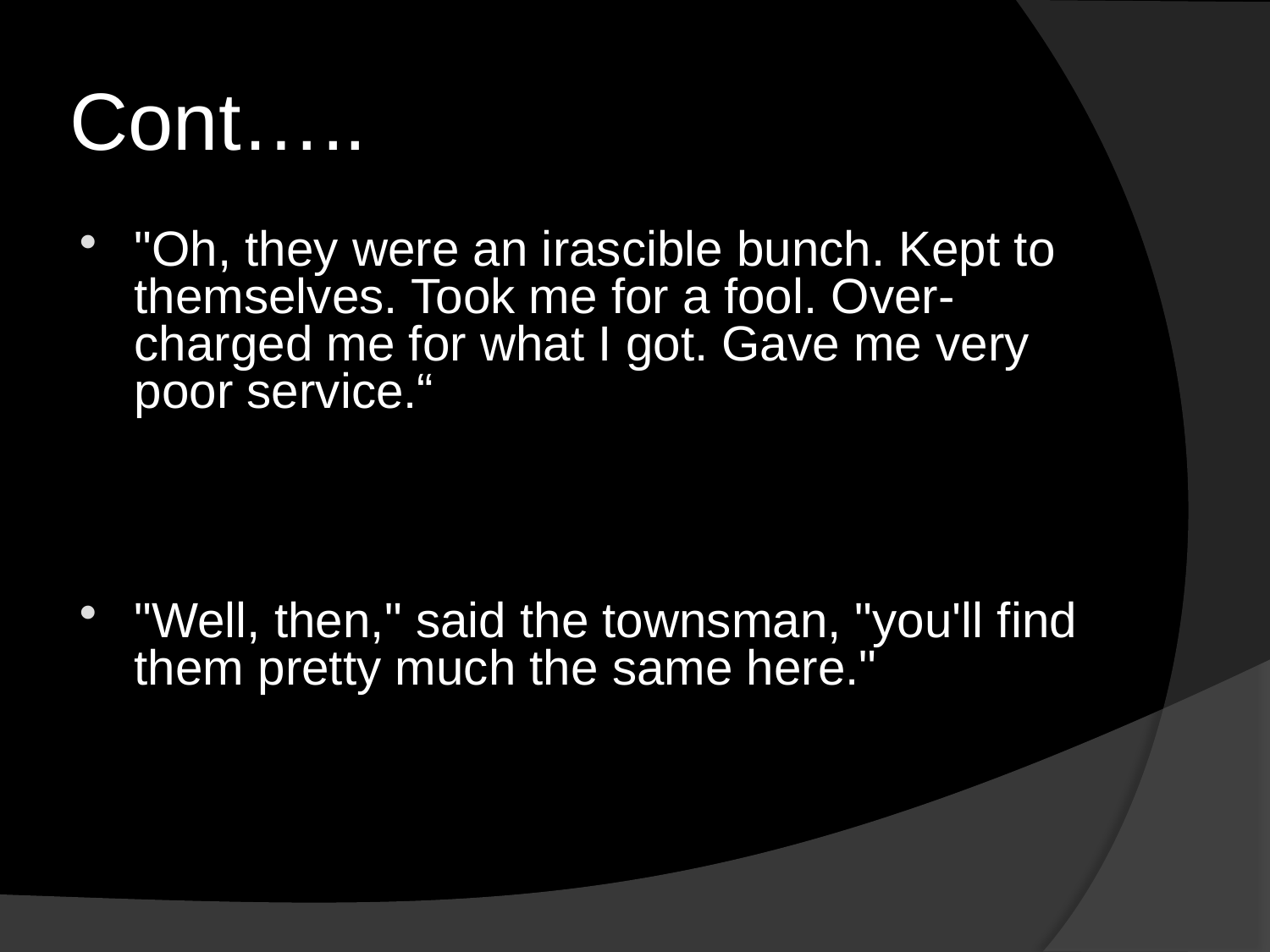

# Cont…..
"Oh, they were an irascible bunch. Kept to themselves. Took me for a fool. Over-charged me for what I got. Gave me very poor service.“

"Well, then," said the townsman, "you'll find them pretty much the same here."